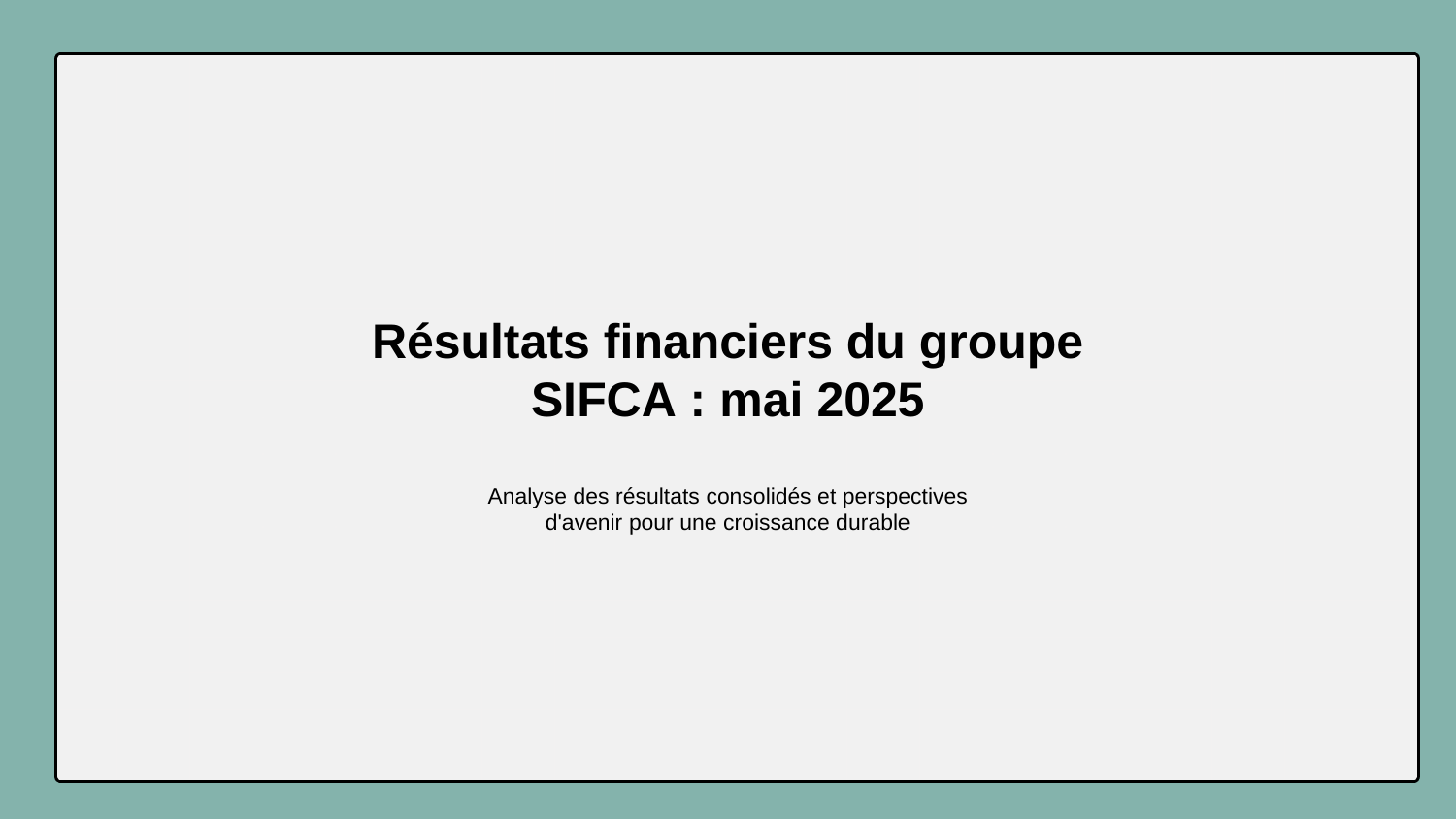

Résultats financiers du groupe SIFCA : mai 2025
Analyse des résultats consolidés et perspectives d'avenir pour une croissance durable